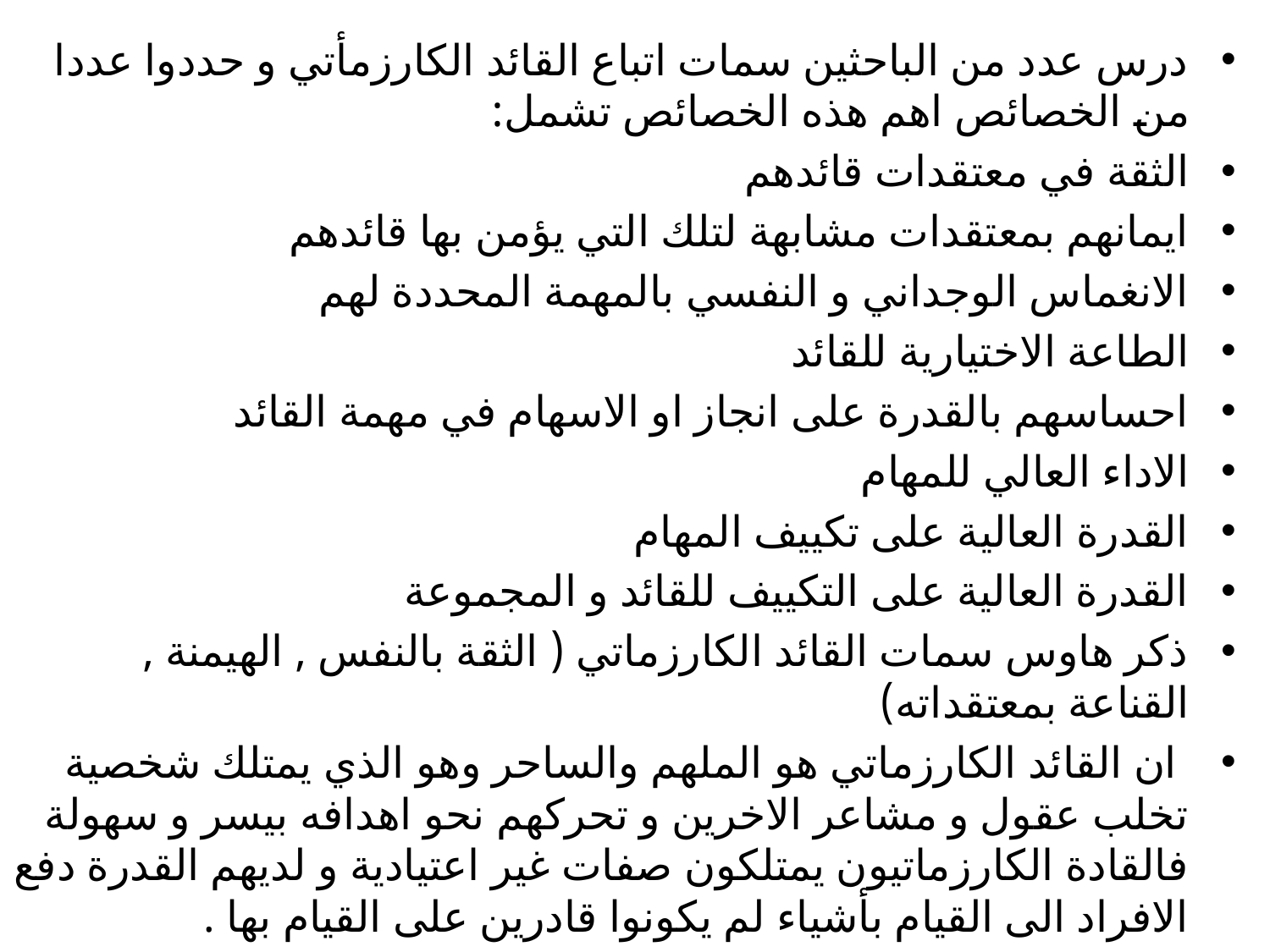

درس عدد من الباحثين سمات اتباع القائد الكارزمأتي و حددوا عددا من الخصائص اهم هذه الخصائص تشمل:
الثقة في معتقدات قائدهم
ايمانهم بمعتقدات مشابهة لتلك التي يؤمن بها قائدهم
الانغماس الوجداني و النفسي بالمهمة المحددة لهم
الطاعة الاختيارية للقائد
احساسهم بالقدرة على انجاز او الاسهام في مهمة القائد
الاداء العالي للمهام
القدرة العالية على تكييف المهام
القدرة العالية على التكييف للقائد و المجموعة
ذكر هاوس سمات القائد الكارزماتي ( الثقة بالنفس , الهيمنة , القناعة بمعتقداته)
 ان القائد الكارزماتي هو الملهم والساحر وهو الذي يمتلك شخصية تخلب عقول و مشاعر الاخرين و تحركهم نحو اهدافه بيسر و سهولة فالقادة الكارزماتيون يمتلكون صفات غير اعتيادية و لديهم القدرة دفع الافراد الى القيام بأشياء لم يكونوا قادرين على القيام بها .